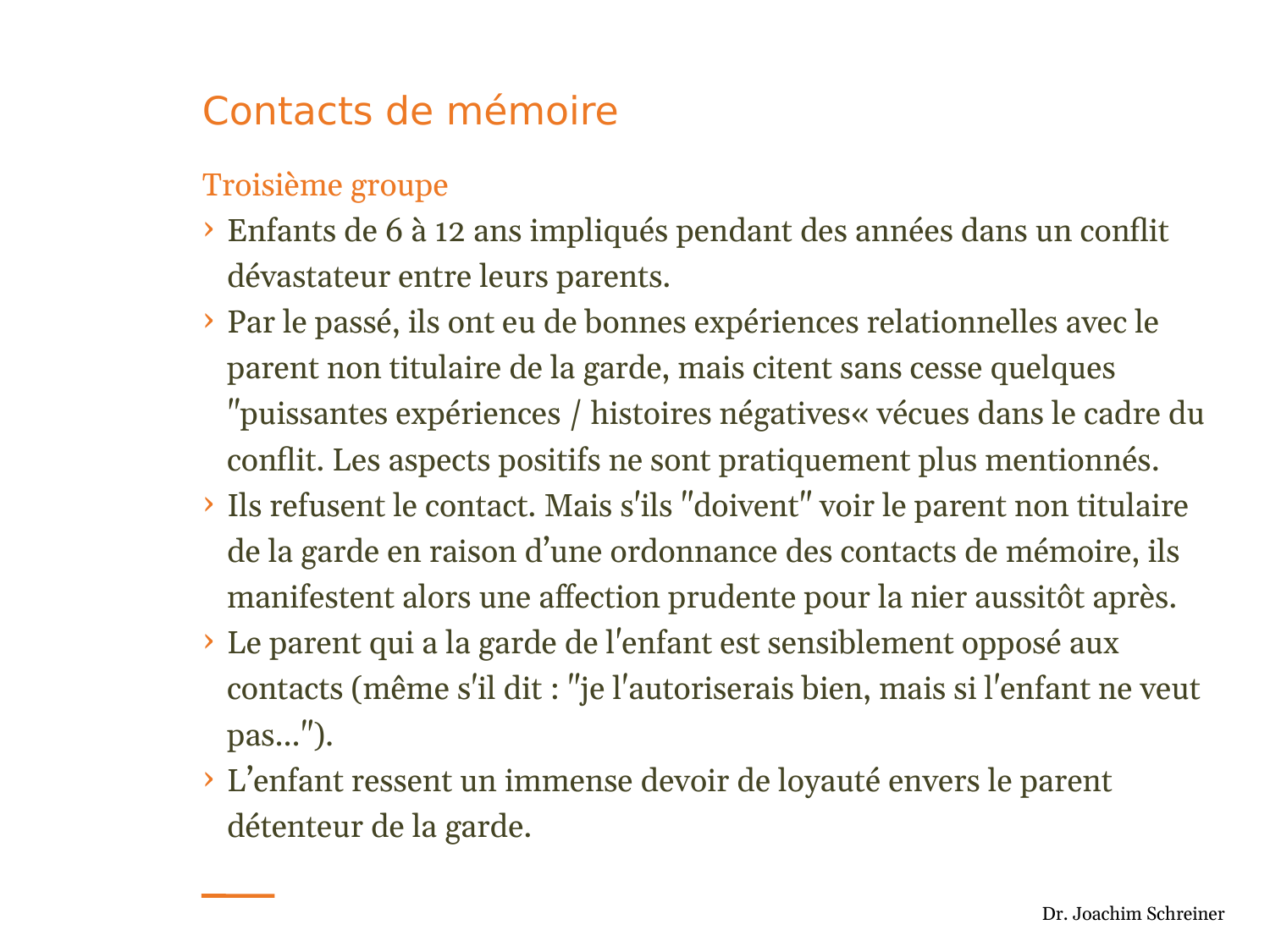

# Contacts de mémoire
Troisième groupe
Enfants de 6 à 12 ans impliqués pendant des années dans un conflit dévastateur entre leurs parents.
Par le passé, ils ont eu de bonnes expériences relationnelles avec le parent non titulaire de la garde, mais citent sans cesse quelques "puissantes expériences / histoires négatives« vécues dans le cadre du conflit. Les aspects positifs ne sont pratiquement plus mentionnés.
Ils refusent le contact. Mais s'ils "doivent" voir le parent non titulaire de la garde en raison d’une ordonnance des contacts de mémoire, ils manifestent alors une affection prudente pour la nier aussitôt après.
Le parent qui a la garde de l'enfant est sensiblement opposé aux contacts (même s'il dit : "je l'autoriserais bien, mais si l'enfant ne veut pas...").
L’enfant ressent un immense devoir de loyauté envers le parent détenteur de la garde.

 Dr. Joachim Schreiner